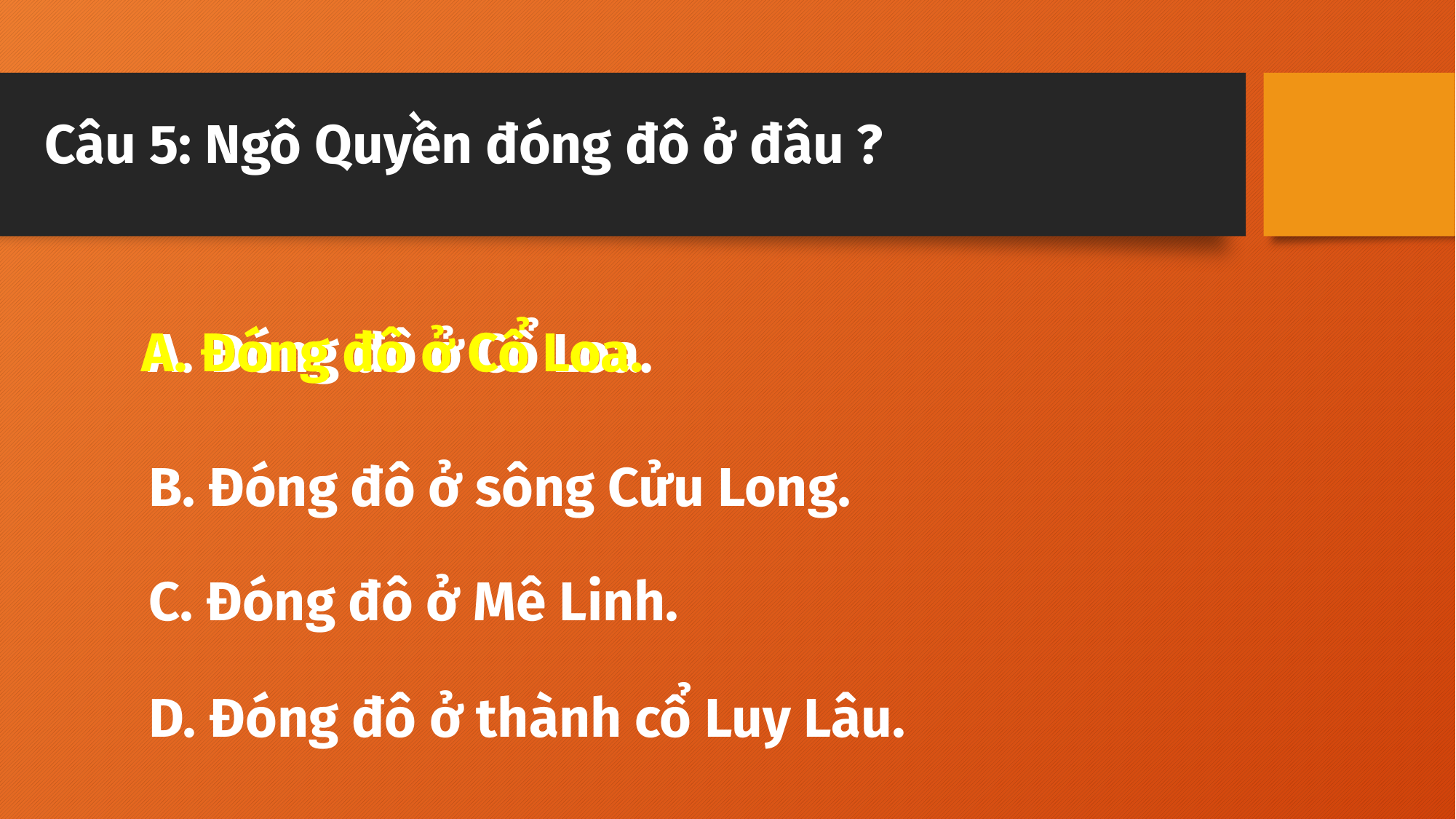

Câu 5: Ngô Quyền đóng đô ở đâu ?

A. Đóng đô ở Cổ Loa.
Đóng đô ở Cổ Loa.
B. Đóng đô ở sông Cửu Long.
C. Đóng đô ở Mê Linh.
D. Đóng đô ở thành cổ Luy Lâu.